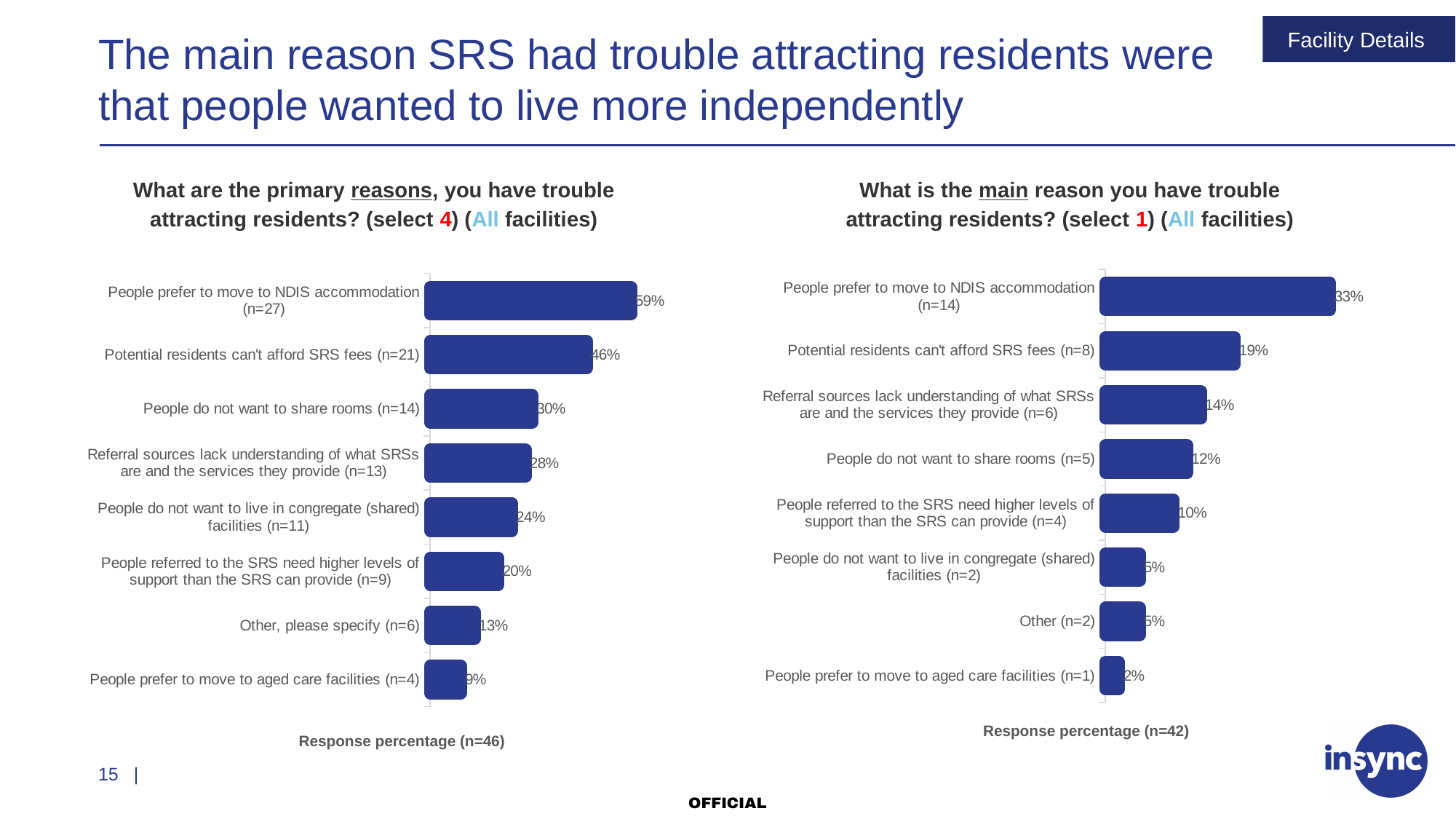

Facility Details
# The main reason SRS had trouble attracting residents were that people wanted to live more independently
What are the primary reasons, you have trouble attracting residents? (select 4) (All facilities)
What is the main reason you have trouble attracting residents? (select 1) (All facilities)

### Chart

| Category | Column1 |
|---|---|
| People prefer to move to NDIS accommodation (n=14) | 0.33 |
| Potential residents can't afford SRS fees (n=8) | 0.19 |
| Referral sources lack understanding of what SRSs are and the services they provide (n=6) | 0.14 |
| People do not want to share rooms (n=5) | 0.12 |
| People referred to the SRS need higher levels of support than the SRS can provide (n=4) | 0.1 |
| People do not want to live in congregate (shared) facilities (n=2) | 0.05 |
| Other (n=2) | 0.05 |
| People prefer to move to aged care facilities (n=1) | 0.02 |

### Chart

| Category | Column1 |
|---|---|
| People prefer to move to NDIS accommodation (n=27) | 0.59 |
| Potential residents can't afford SRS fees (n=21) | 0.46 |
| People do not want to share rooms (n=14) | 0.3 |
| Referral sources lack understanding of what SRSs are and the services they provide (n=13) | 0.28 |
| People do not want to live in congregate (shared) facilities (n=11) | 0.24 |
| People referred to the SRS need higher levels of support than the SRS can provide (n=9) | 0.2 |
| Other, please specify (n=6) | 0.13 |
| People prefer to move to aged care facilities (n=4) | 0.09 |
Response percentage (n=42)
Response percentage (n=46)
15   |